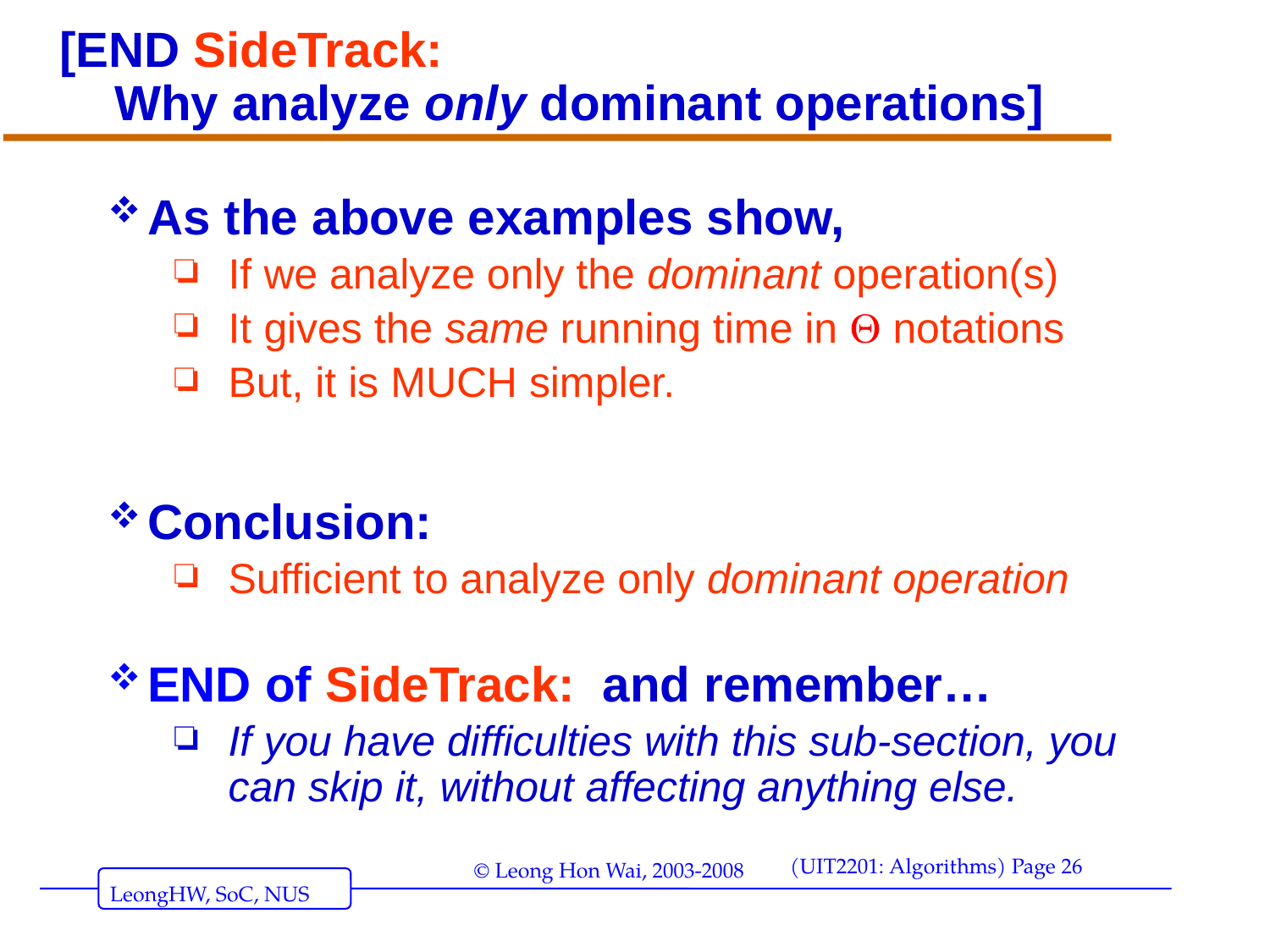

# [END SideTrack: Why analyze only dominant operations]
As the above examples show,
If we analyze only the dominant operation(s)
It gives the same running time in Θ notations
But, it is MUCH simpler.

Conclusion:
Sufficient to analyze only dominant operation

END of SideTrack:  and remember…
If you have difficulties with this sub-section, you can skip it, without affecting anything else.